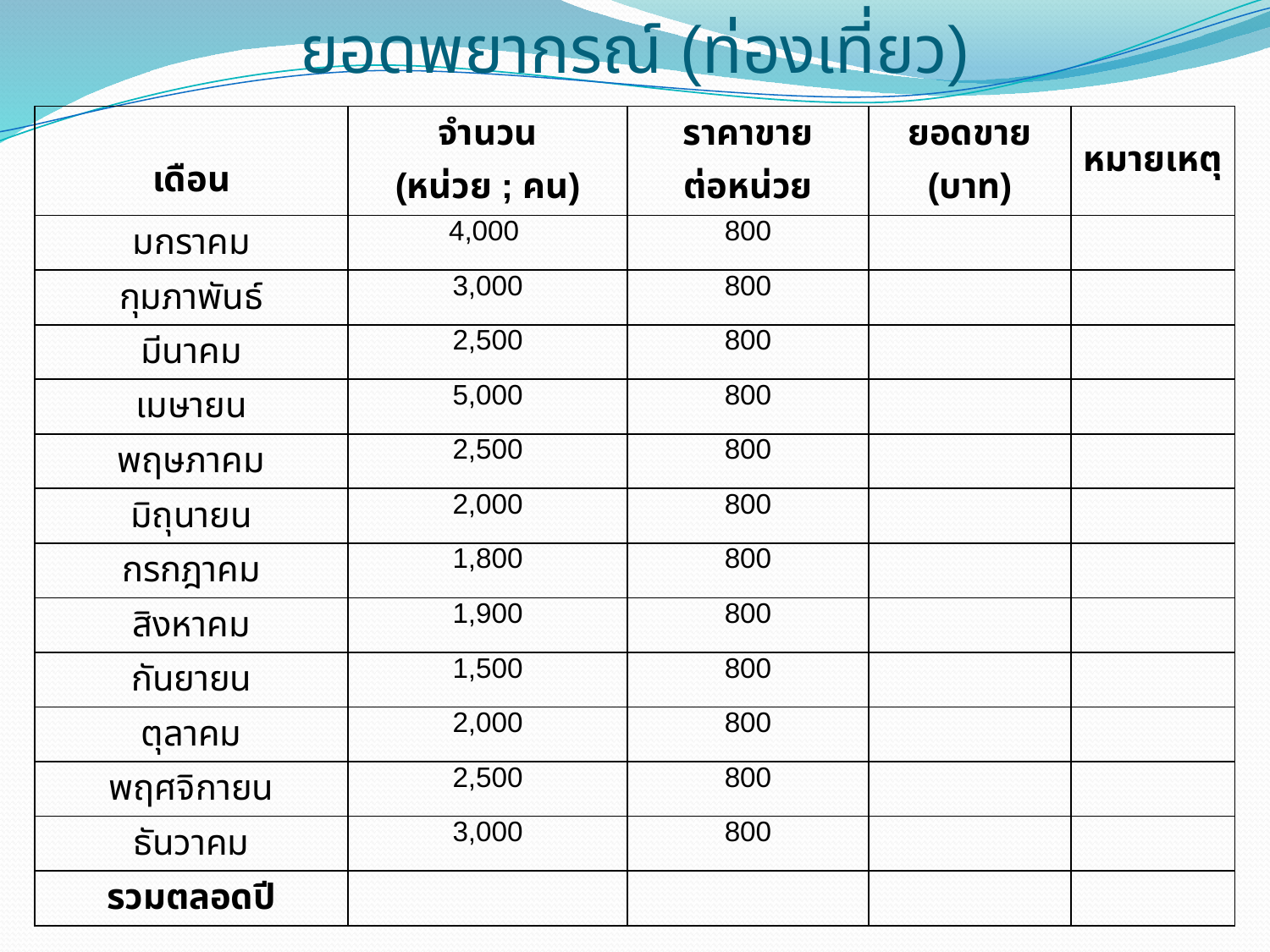

# ยอดพยากรณ์ (ท่องเที่ยว)
| เดือน | จำนวน (หน่วย ; คน) | ราคาขาย ต่อหน่วย | ยอดขาย (บาท) | หมายเหตุ |
| --- | --- | --- | --- | --- |
| มกราคม | 4,000 | 800 |  |  |
| กุมภาพันธ์ | 3,000 | 800 |  |  |
| มีนาคม | 2,500 | 800 |  |  |
| เมษายน | 5,000 | 800 |  |  |
| พฤษภาคม | 2,500 | 800 |  |  |
| มิถุนายน | 2,000 | 800 |  |  |
| กรกฎาคม | 1,800 | 800 |  |  |
| สิงหาคม | 1,900 | 800 |  |  |
| กันยายน | 1,500 | 800 |  |  |
| ตุลาคม | 2,000 | 800 |  |  |
| พฤศจิกายน | 2,500 | 800 |  |  |
| ธันวาคม | 3,000 | 800 |  |  |
| รวมตลอดปี |  |  |  |  |